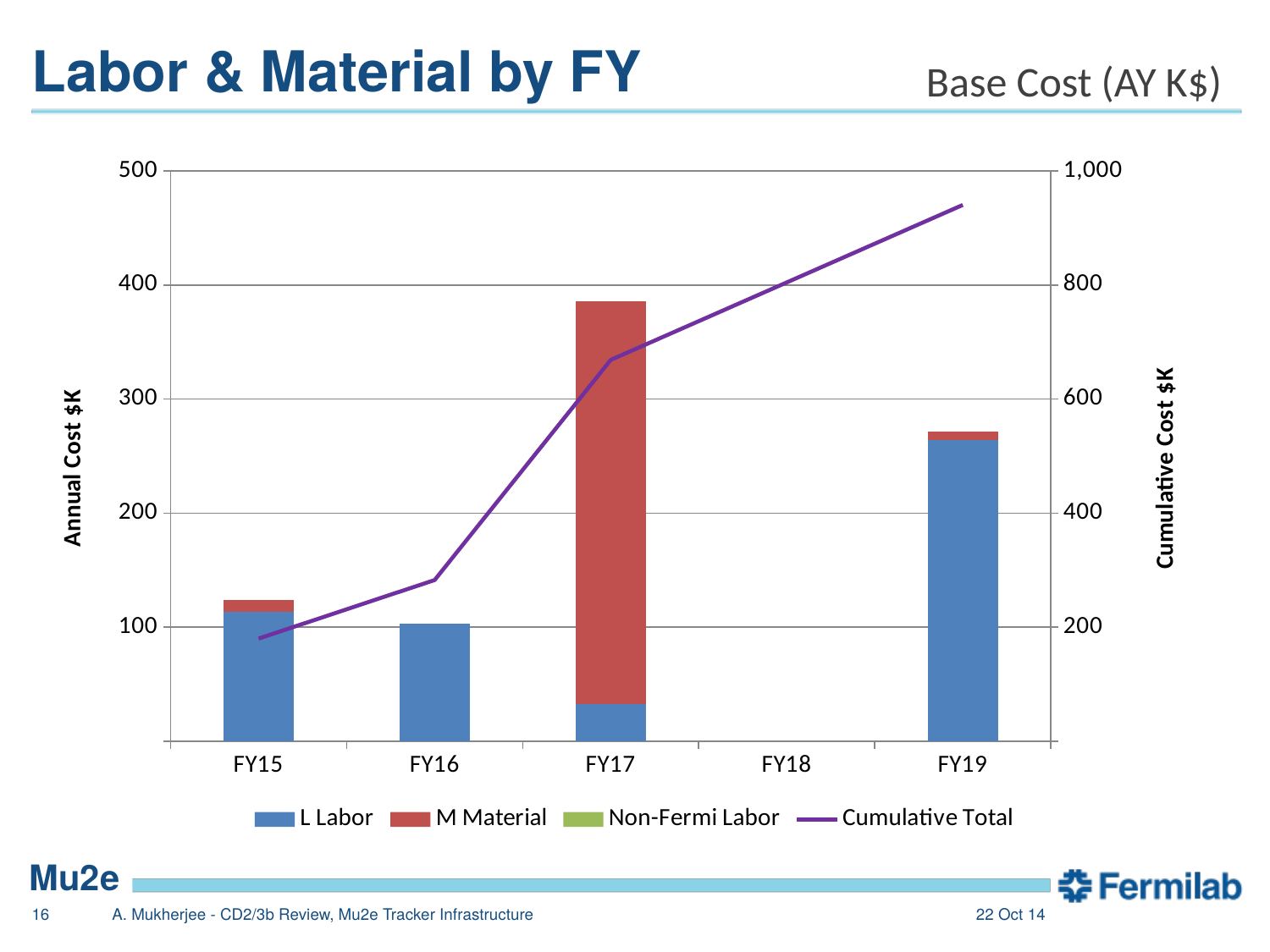

# Labor & Material by FY
Base Cost (AY K$)

### Chart

| Category | L Labor | M Material | Non-Fermi Labor | Cumulative Total |
|---|---|---|---|---|
| 42277 | 113704.20219999999 | 10000.0584 | 0.0 | 179907.03669999997 |
| 42643 | 102719.71420000002 | 0.0 | 0.0 | 282626.7509 |
| 43008 | 32664.454099999995 | 353542.15920000005 | 0.0 | 668833.3642 |
| 43738 | 263918.248 | 7924.482 | 0.0 | 940676.0941999999 |
16
A. Mukherjee - CD2/3b Review, Mu2e Tracker Infrastructure
22 Oct 14